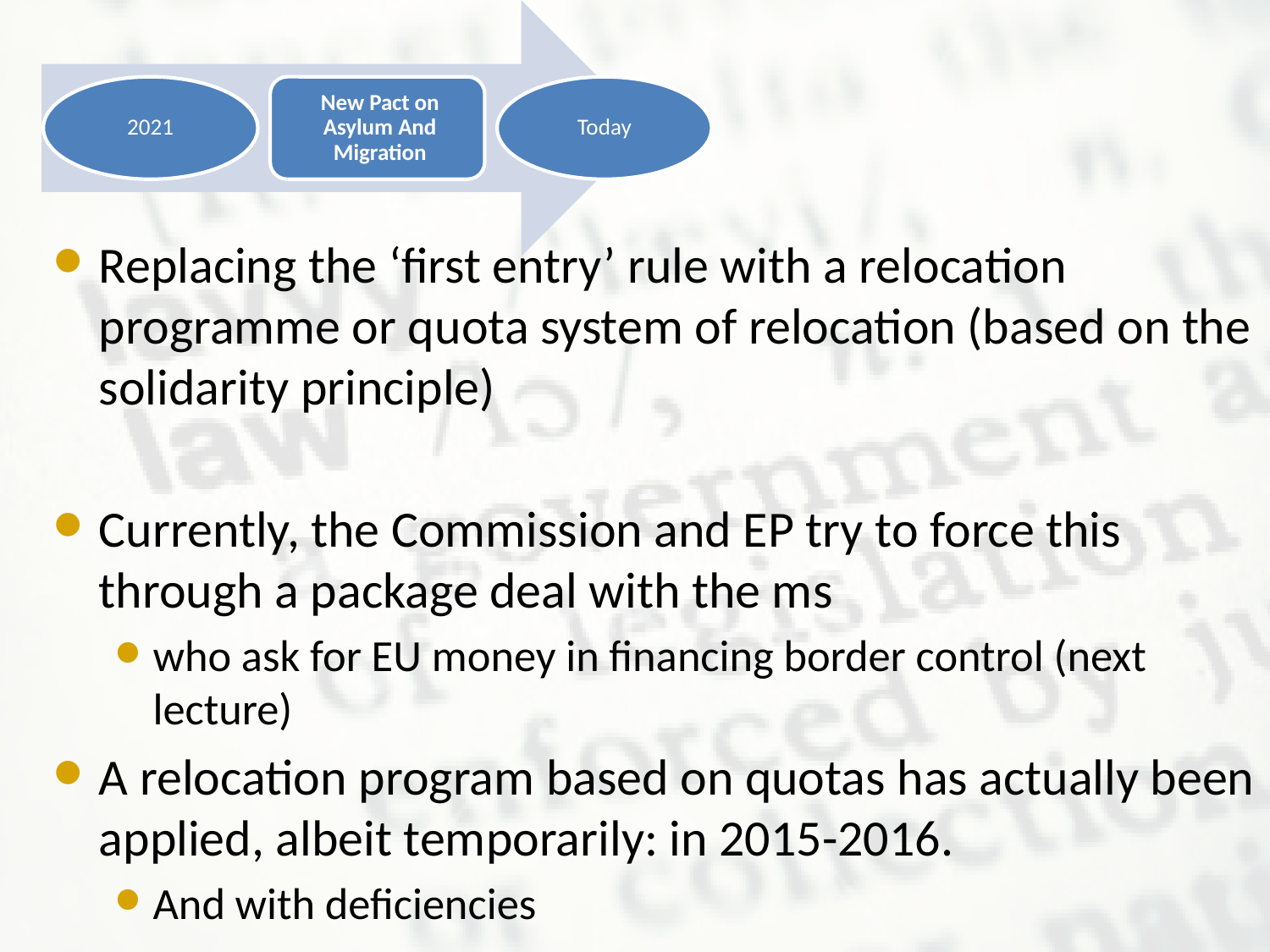

2021
New Pact on Asylum And Migration
Today
Replacing the ‘first entry’ rule with a relocation programme or quota system of relocation (based on the solidarity principle)

Currently, the Commission and EP try to force this through a package deal with the ms
who ask for EU money in financing border control (next lecture)
A relocation program based on quotas has actually been applied, albeit temporarily: in 2015-2016.
And with deficiencies